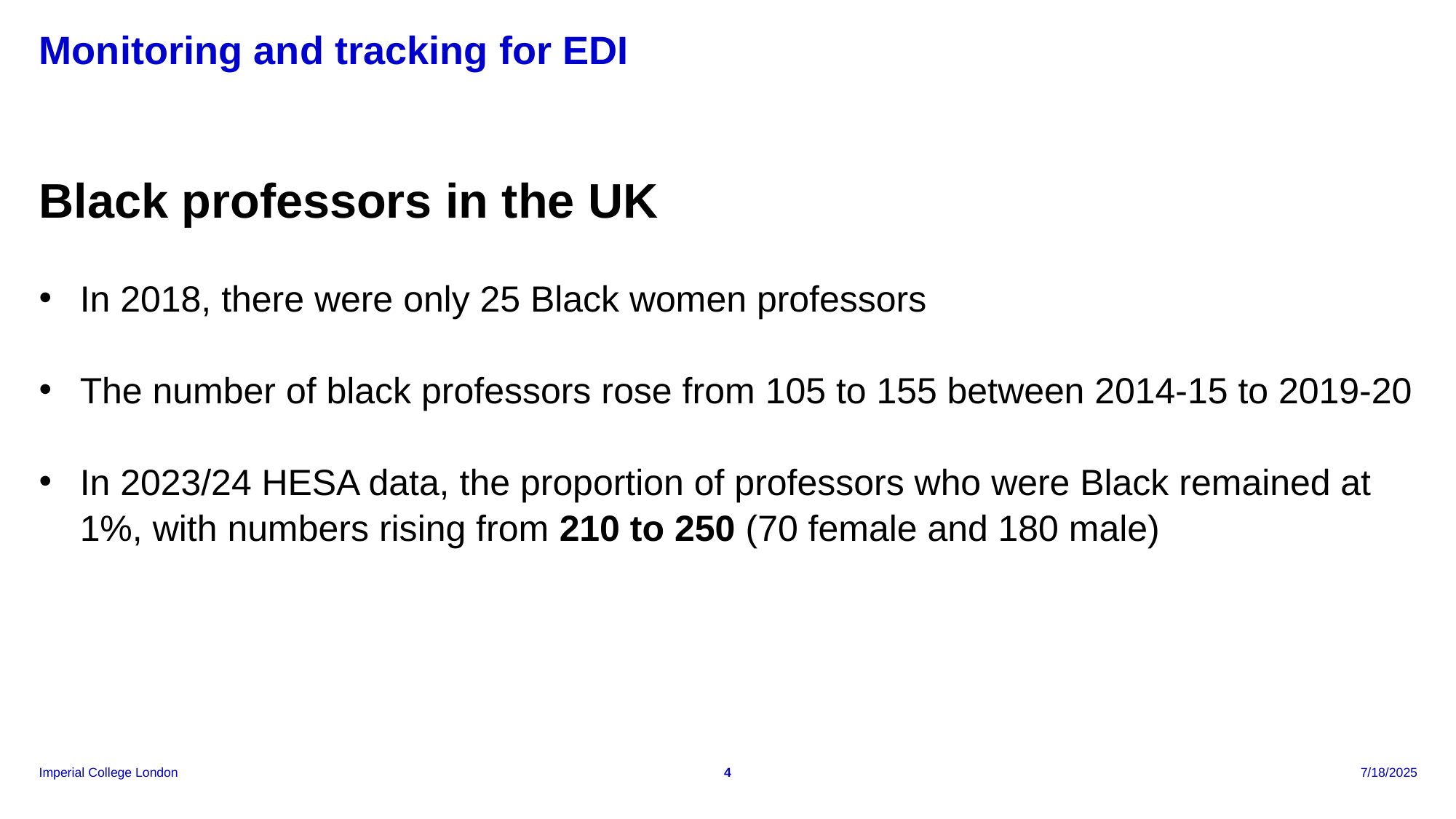

# Monitoring and tracking for EDI
Black professors in the UK

In 2018, there were only 25 Black women professors

The number of black professors rose from 105 to 155 between 2014-15 to 2019-20

In 2023/24 HESA data, the proportion of professors who were Black remained at 1%, with numbers rising from 210 to 250 (70 female and 180 male)

4
7/18/2025